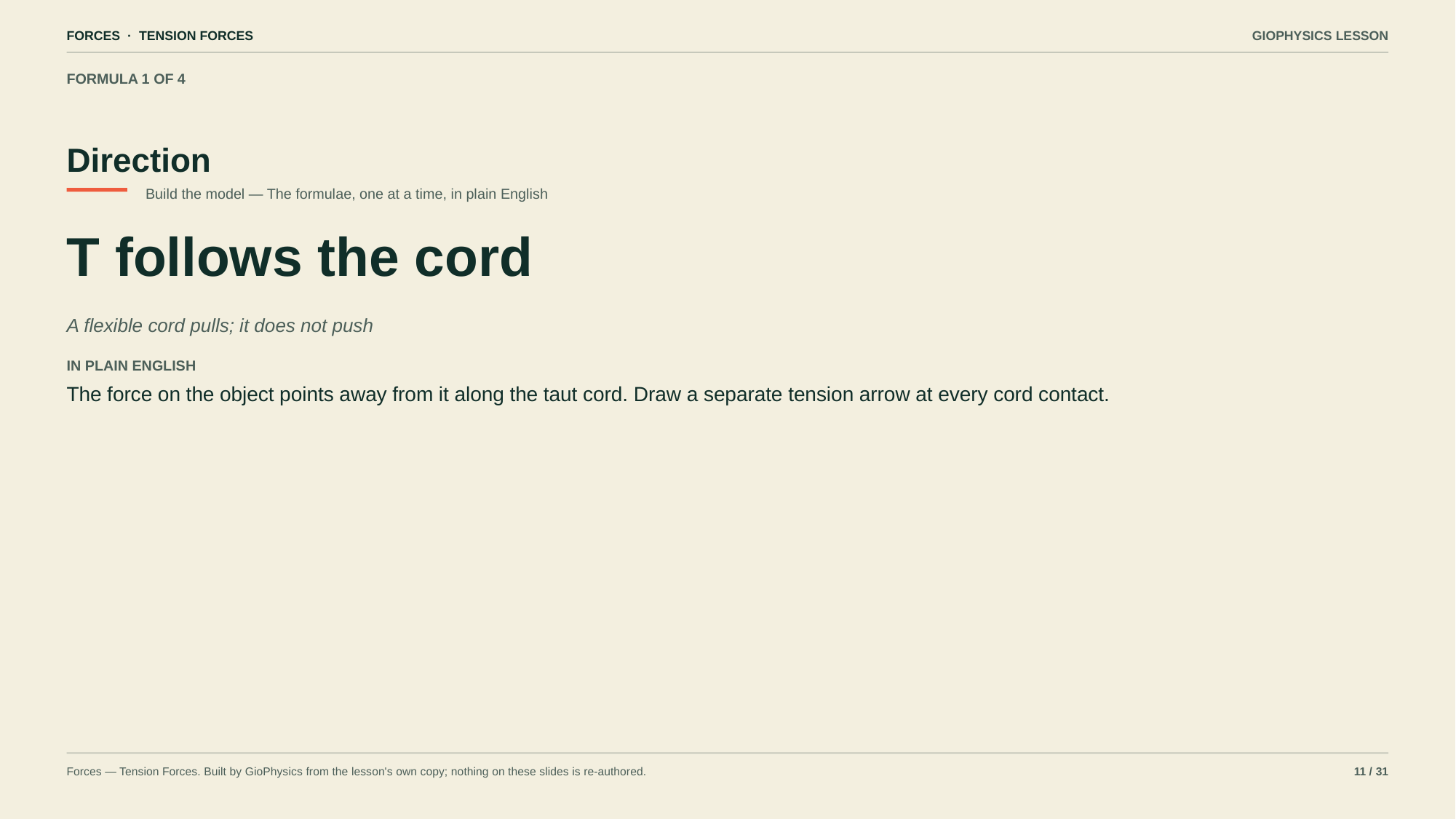

FORCES  ·  TENSION FORCES
GIOPHYSICS LESSON

FORMULA 1 OF 4
Direction
Build the model — The formulae, one at a time, in plain English

T follows the cord
A flexible cord pulls; it does not push
IN PLAIN ENGLISH
The force on the object points away from it along the taut cord. Draw a separate tension arrow at every cord contact.

Forces — Tension Forces. Built by GioPhysics from the lesson's own copy; nothing on these slides is re-authored.
11 / 31